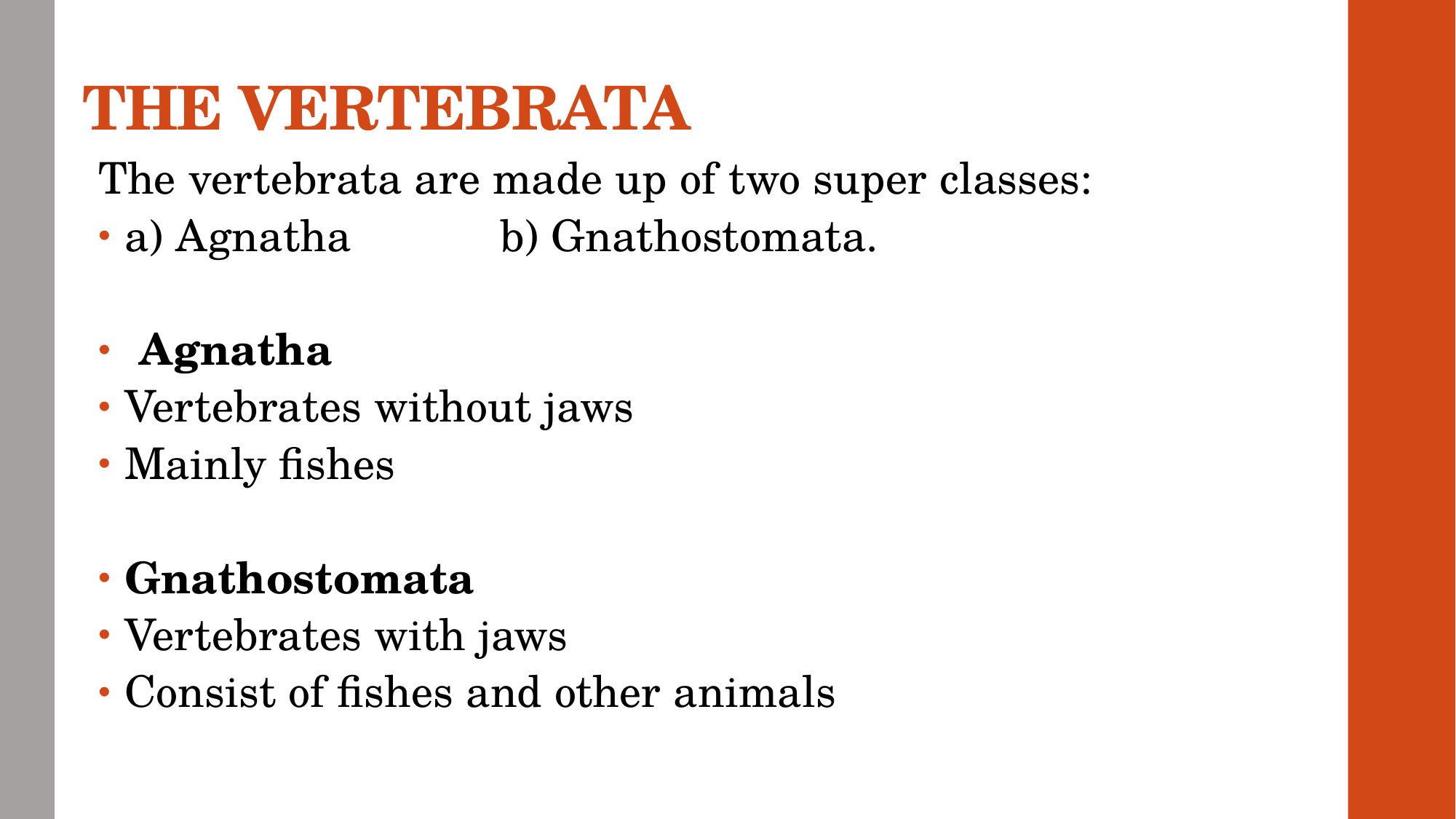

# THE VERTEBRATA
The vertebrata are made up of two super classes:
a) Agnatha            b) Gnathostomata.

 Agnatha
Vertebrates without jaws
Mainly fishes

Gnathostomata
Vertebrates with jaws
Consist of fishes and other animals